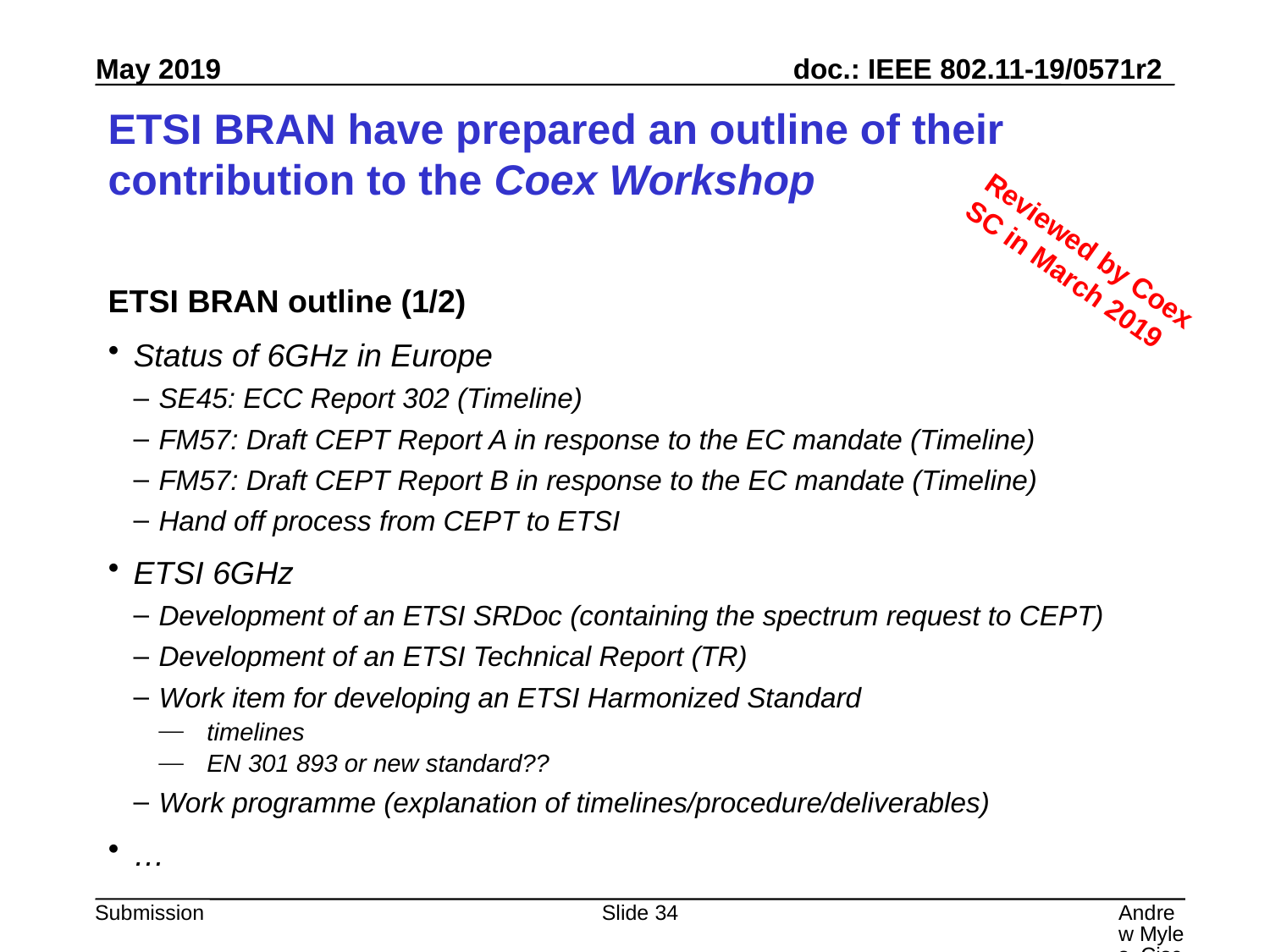

# ETSI BRAN have prepared an outline of their contribution to the Coex Workshop
Reviewed by Coex SC in March 2019
ETSI BRAN outline (1/2)
Status of 6GHz in Europe
SE45: ECC Report 302 (Timeline)
FM57: Draft CEPT Report A in response to the EC mandate (Timeline)
FM57: Draft CEPT Report B in response to the EC mandate (Timeline)
Hand off process from CEPT to ETSI
ETSI 6GHz
Development of an ETSI SRDoc (containing the spectrum request to CEPT)
Development of an ETSI Technical Report (TR)
Work item for developing an ETSI Harmonized Standard
timelines
EN 301 893 or new standard??
Work programme (explanation of timelines/procedure/deliverables)
…
Slide 34
Andrew Myles, Cisco